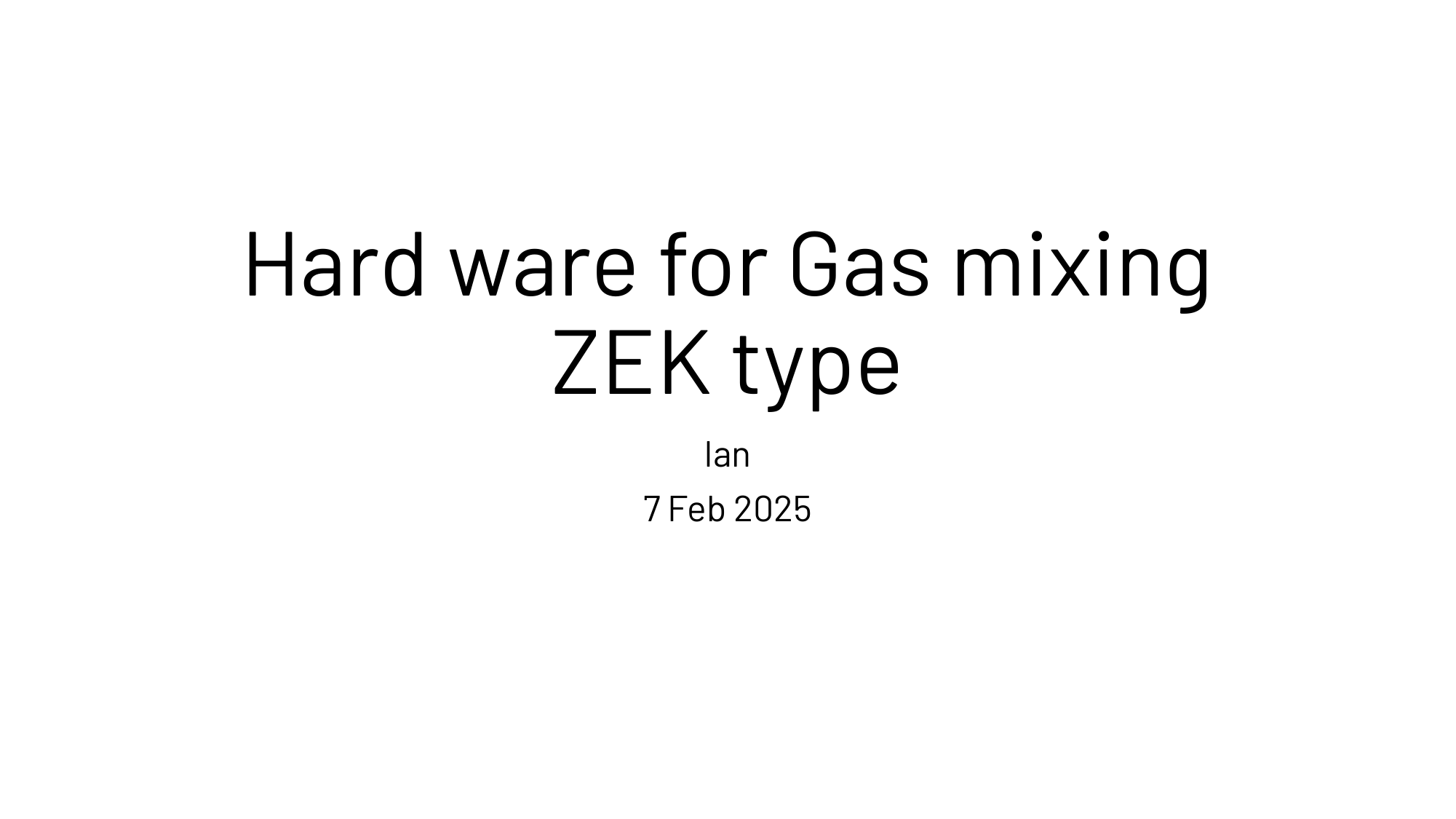

# Hard ware for Gas mixing ZEK type
Ian
7 Feb 2025